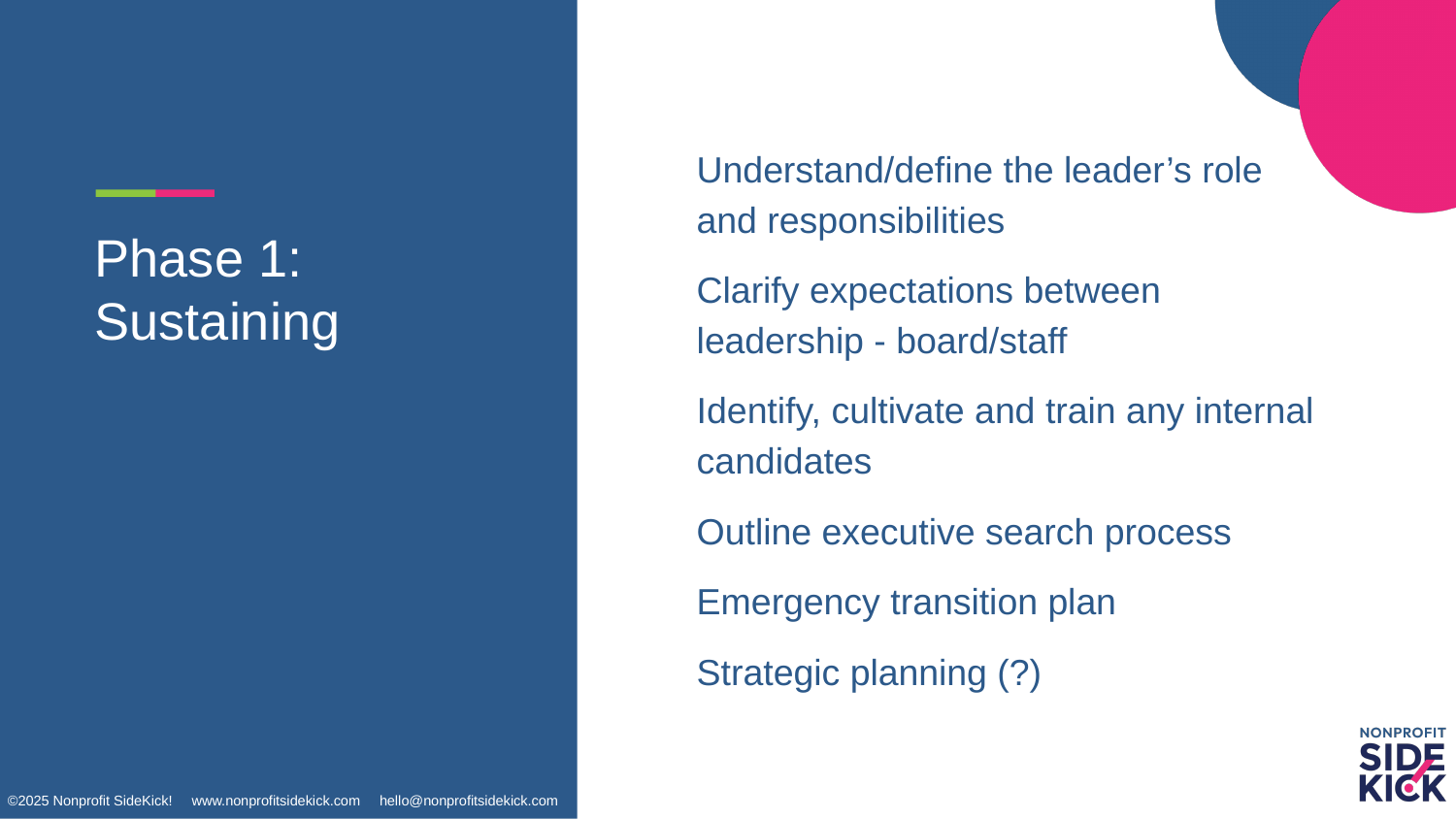

Understand/define the leader’s role and responsibilities
Clarify expectations between leadership - board/staff
Identify, cultivate and train any internal candidates
Outline executive search process
Emergency transition plan
Strategic planning (?)
# Phase 1: Sustaining